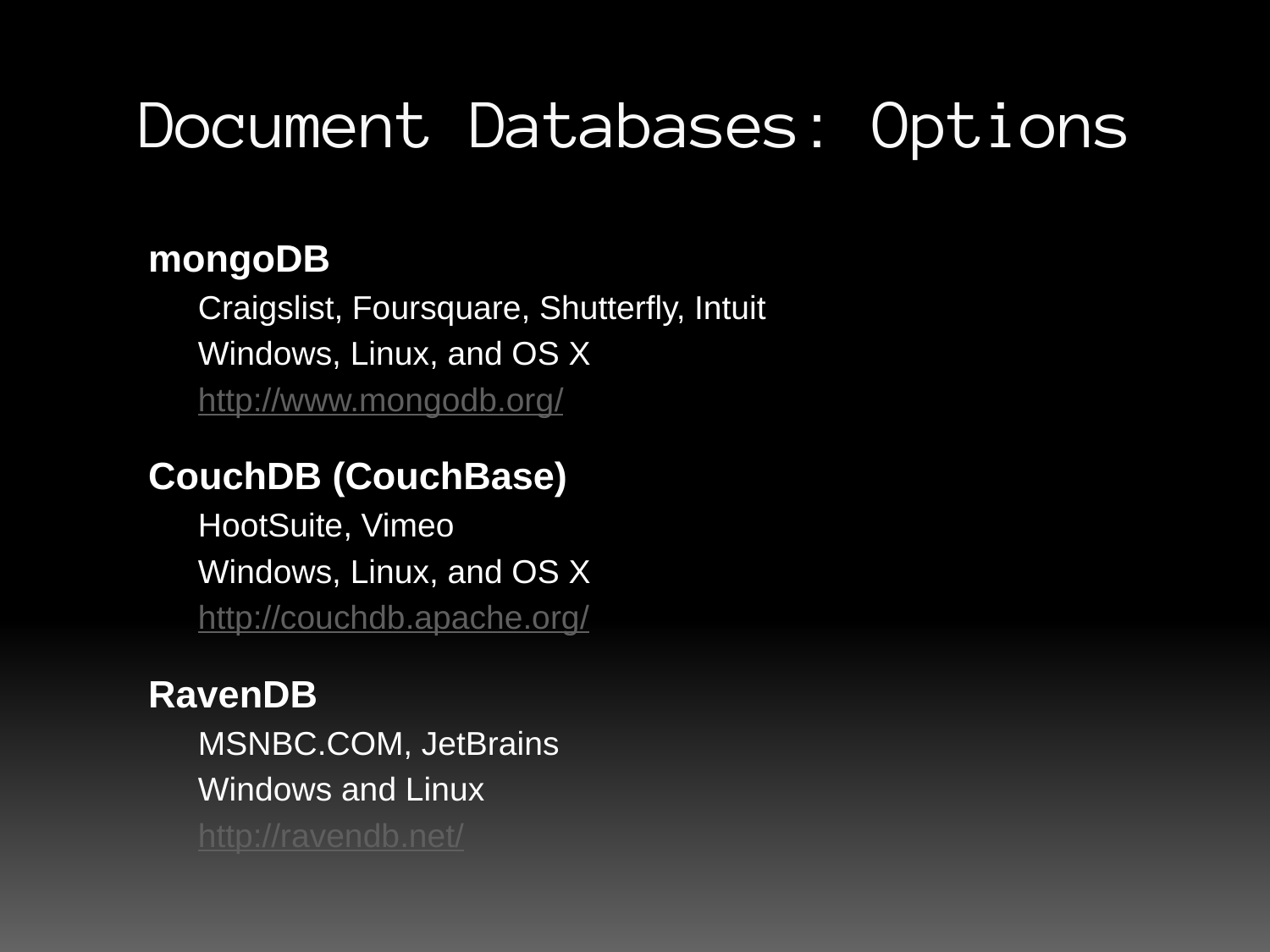

# Document Databases: Options
mongoDB
Craigslist, Foursquare, Shutterfly, Intuit
Windows, Linux, and OS X
http://www.mongodb.org/

CouchDB (CouchBase)
HootSuite, Vimeo
Windows, Linux, and OS X
http://couchdb.apache.org/

RavenDB
MSNBC.COM, JetBrains
Windows and Linux
http://ravendb.net/